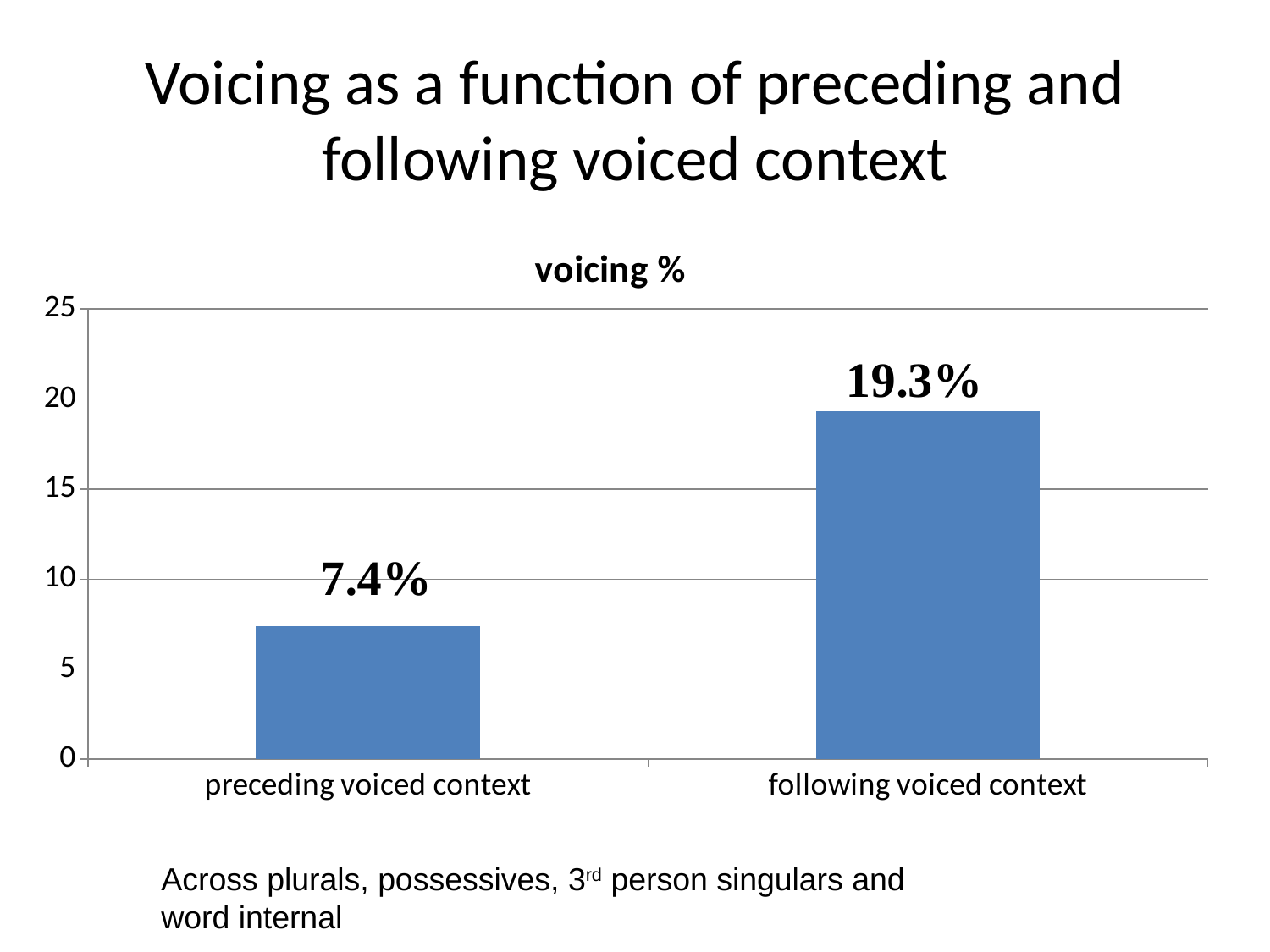

# Voicing as a function of preceding and following voiced context

### Chart:

| Category | voicing % |
|---|---|
| preceding voiced context | 7.4 |
| following voiced context | 19.3 |
Across plurals, possessives, 3rd person singulars and word internal